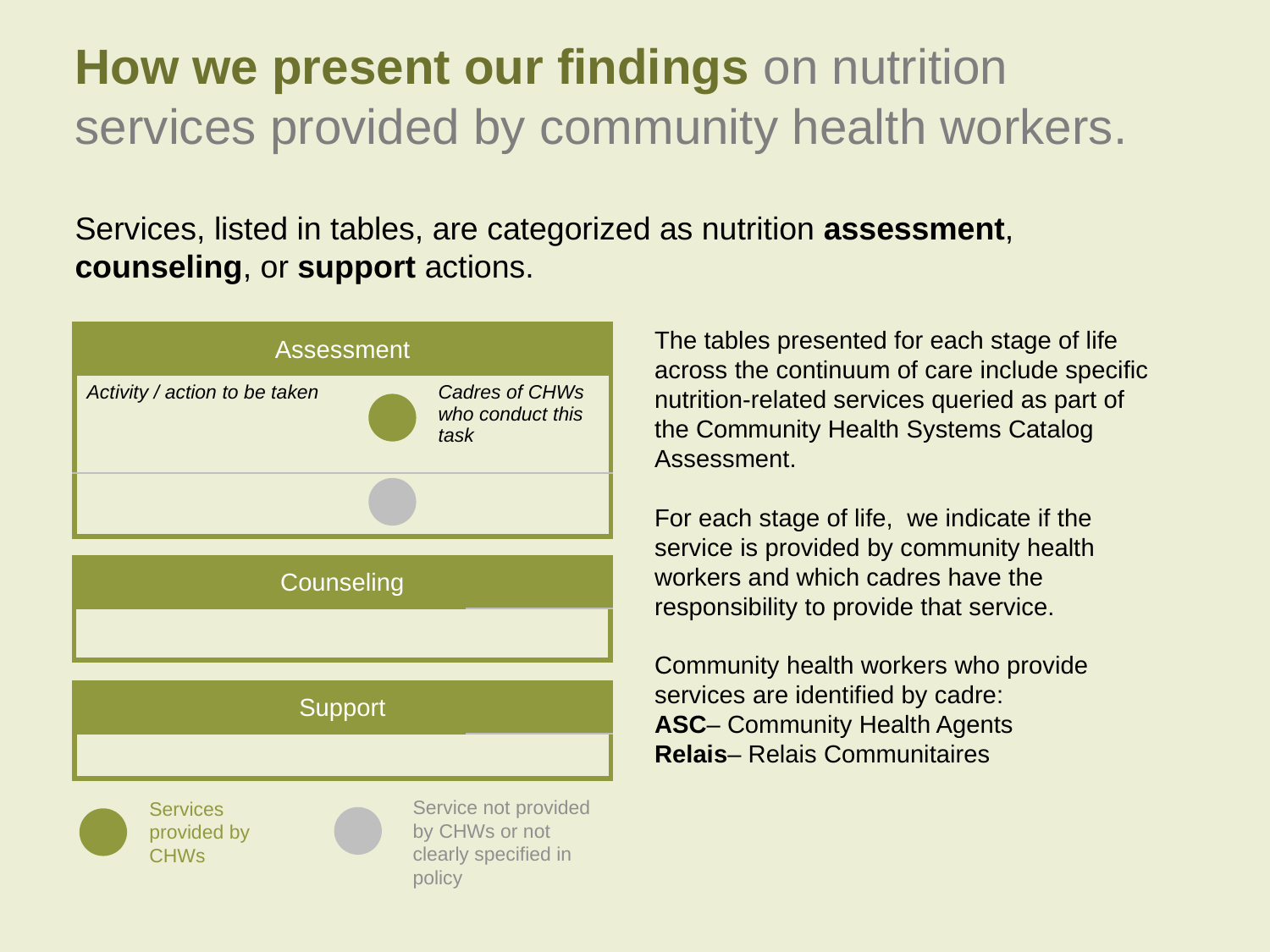

How we present our findings on nutrition services provided by community health workers.
Services, listed in tables, are categorized as nutrition assessment, counseling, or support actions.
The tables presented for each stage of life across the continuum of care include specific nutrition-related services queried as part of the Community Health Systems Catalog Assessment.

For each stage of life,  we indicate if the service is provided by community health workers and which cadres have the responsibility to provide that service.

Community health workers who provide services are identified by cadre:
ASC– Community Health Agents
Relais– Relais Communitaires
| Assessment |  |  |
| --- | --- | --- |
| Activity / action to be taken |  | Cadres of CHWs who conduct this task |
|  |  |  |

| Counseling |  |
| --- | --- |
|  |  |
| Support |  |
| --- | --- |
|  |  |
Service not provided by CHWs or not clearly specified in policy
Services provided by CHWs